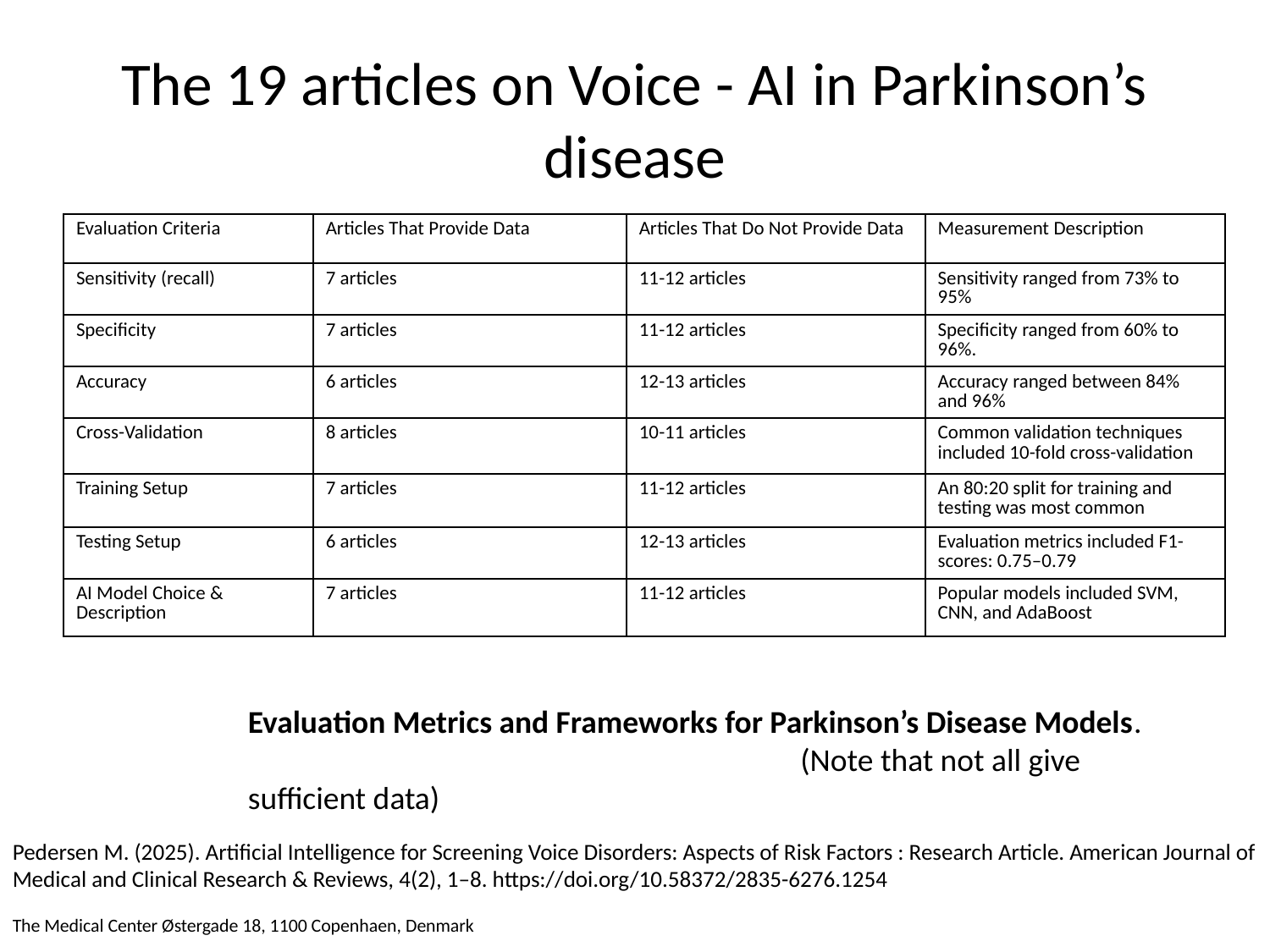

# The 19 articles on Voice - AI in Parkinson’s disease
| Evaluation Criteria | Articles That Provide Data | Articles That Do Not Provide Data | Measurement Description |
| --- | --- | --- | --- |
| Sensitivity (recall) | 7 articles | 11-12 articles | Sensitivity ranged from 73% to 95% |
| Specificity | 7 articles | 11-12 articles | Specificity ranged from 60% to 96%. |
| Accuracy | 6 articles | 12-13 articles | Accuracy ranged between 84% and 96% |
| Cross-Validation | 8 articles | 10-11 articles | Common validation techniques included 10-fold cross-validation |
| Training Setup | 7 articles | 11-12 articles | An 80:20 split for training and testing was most common |
| Testing Setup | 6 articles | 12-13 articles | Evaluation metrics included F1-scores: 0.75–0.79 |
| AI Model Choice & Description | 7 articles | 11-12 articles | Popular models included SVM, CNN, and AdaBoost |
Evaluation Metrics and Frameworks for Parkinson’s Disease Models.                                                                                  (Note that not all give sufficient data)
Pedersen M. (2025). Artificial Intelligence for Screening Voice Disorders: Aspects of Risk Factors : Research Article. American Journal of Medical and Clinical Research & Reviews, 4(2), 1–8. https://doi.org/10.58372/2835-6276.1254
The Medical Center Østergade 18, 1100 Copenhaen, Denmark